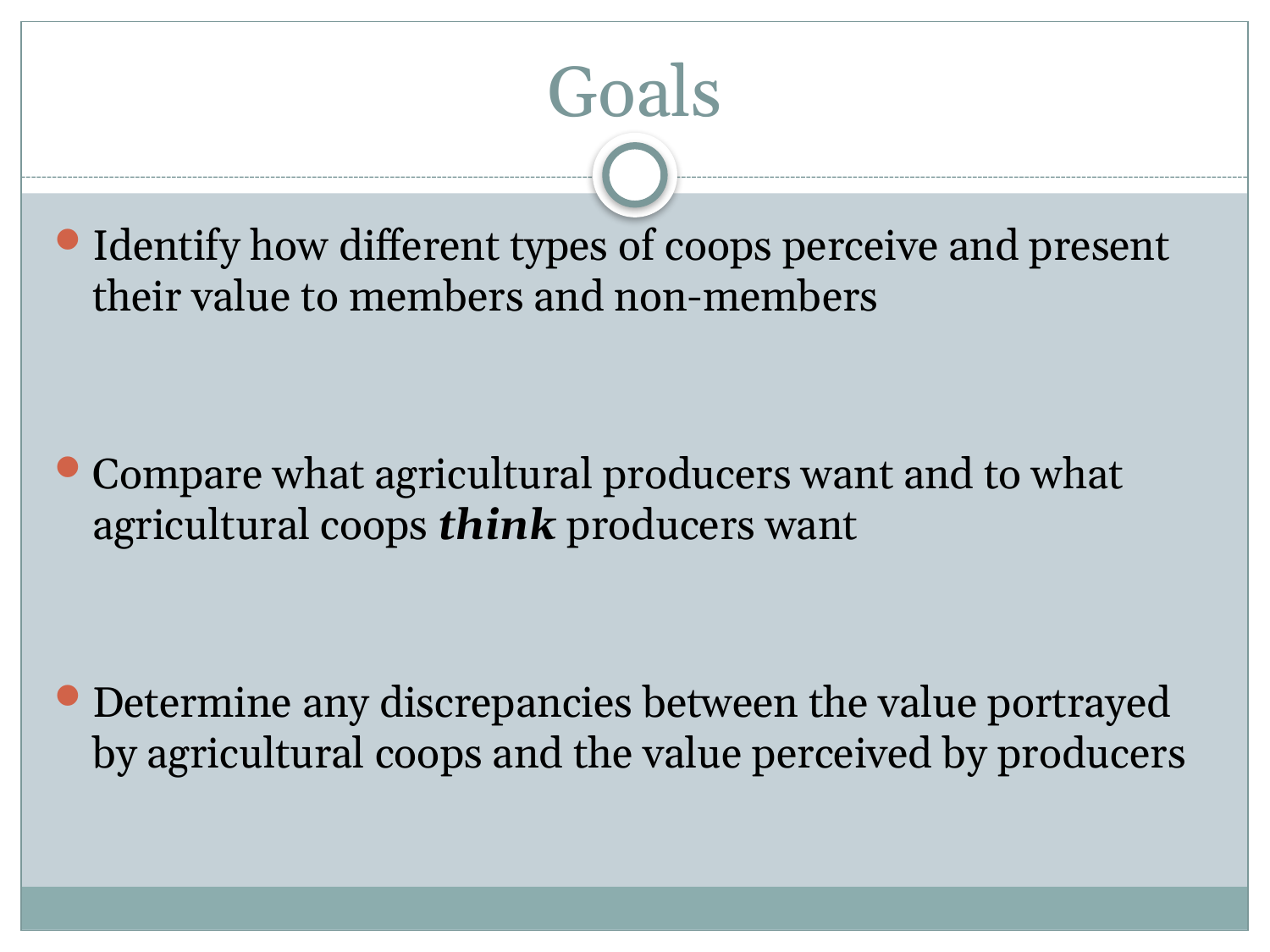

# Goals
Identify how different types of coops perceive and present their value to members and non-members

Compare what agricultural producers want and to what agricultural coops think producers want

Determine any discrepancies between the value portrayed by agricultural coops and the value perceived by producers